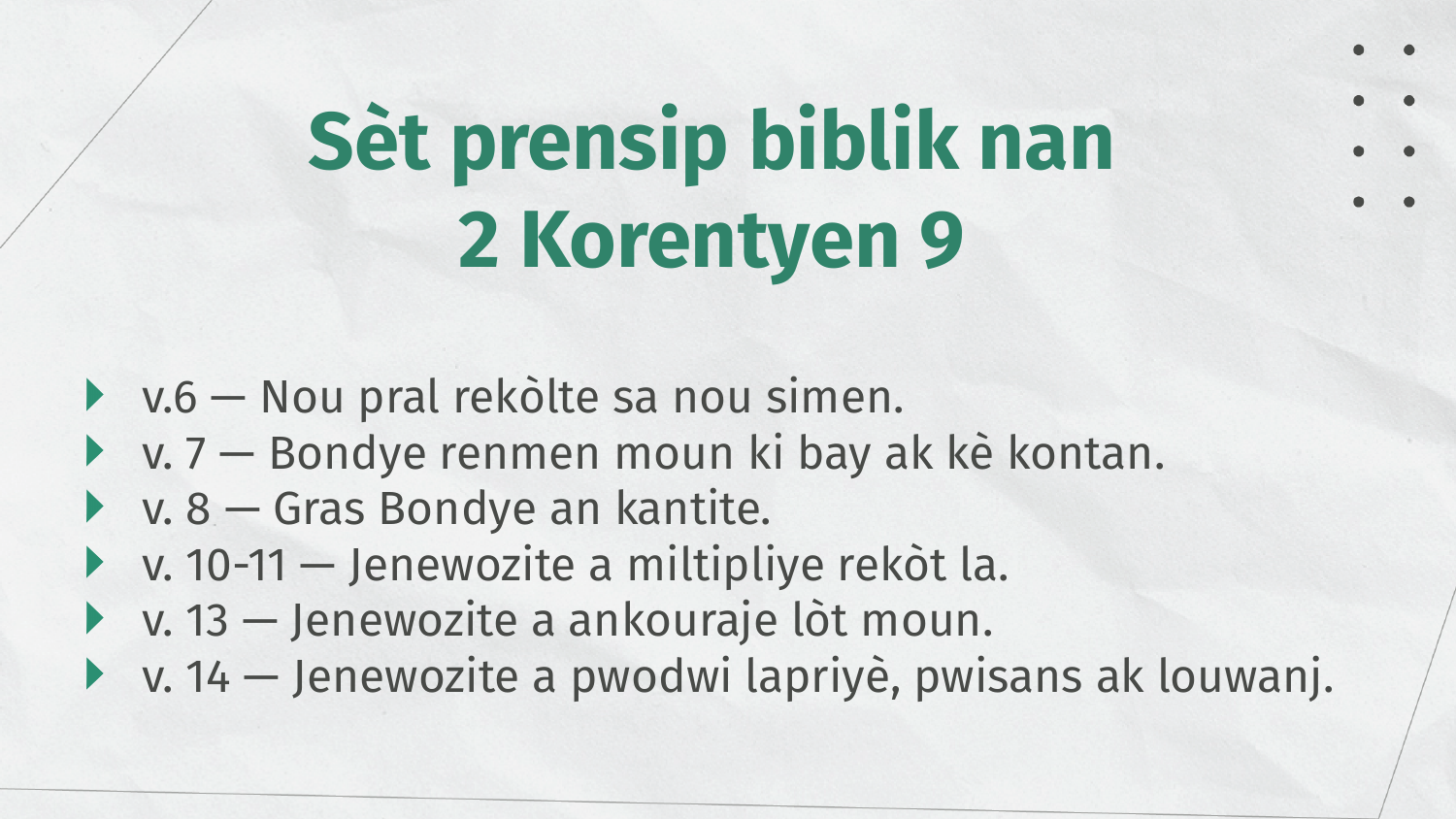

Sèt prensip biblik nan
2 Korentyen 9
v.6 — Nou pral rekòlte sa nou simen.
v. 7 — Bondye renmen moun ki bay ak kè kontan.
v. 8 — Gras Bondye an kantite.
v. 10-11 — Jenewozite a miltipliye rekòt la.
v. 13 — Jenewozite a ankouraje lòt moun.
v. 14 — Jenewozite a pwodwi lapriyè, pwisans ak louwanj.